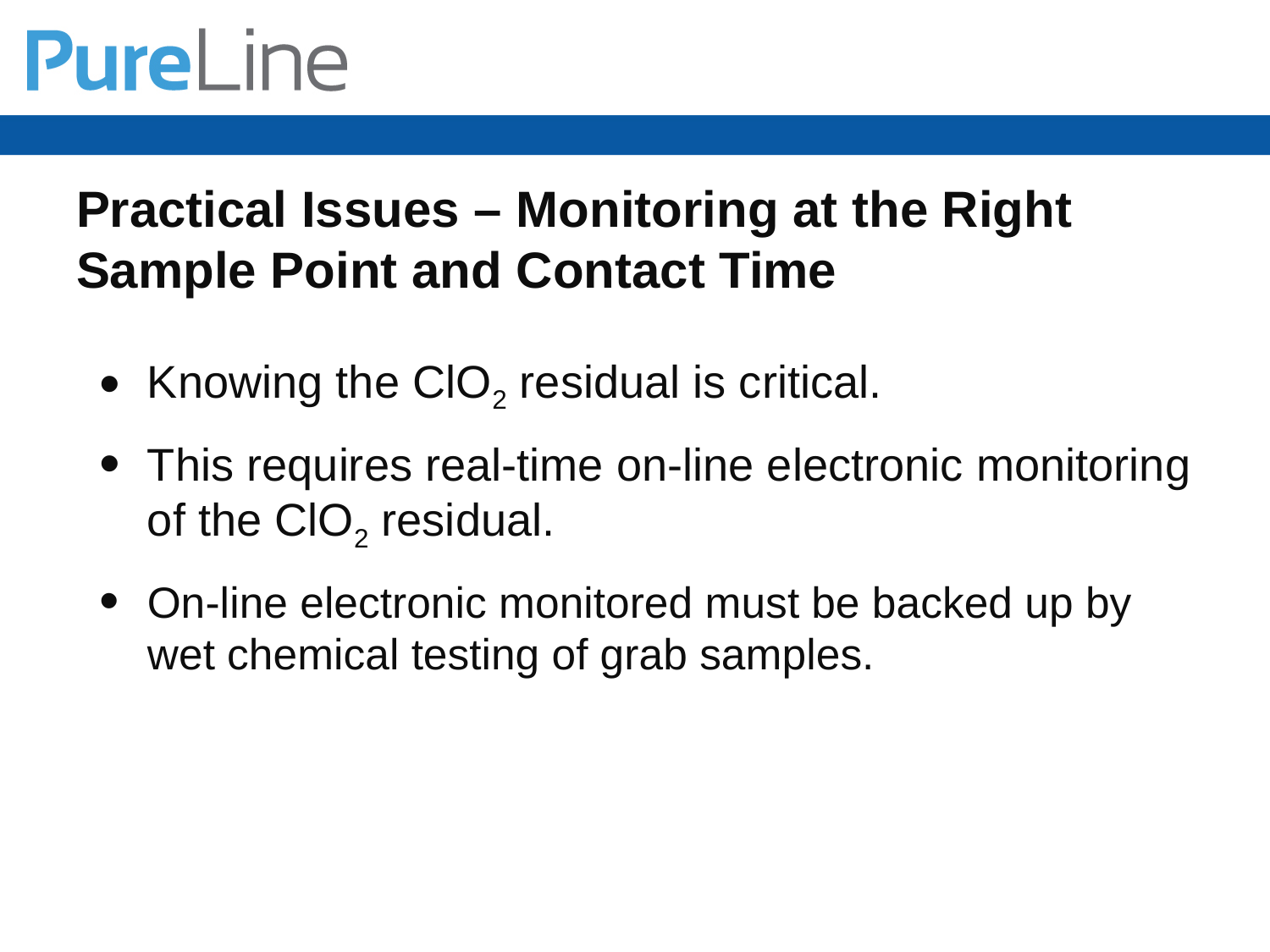

# Practical Issues – Monitoring at the Right Sample Point and Contact Time

Knowing the ClO2 residual is critical.
This requires real-time on-line electronic monitoring of the ClO2 residual.
On-line electronic monitored must be backed up by wet chemical testing of grab samples.